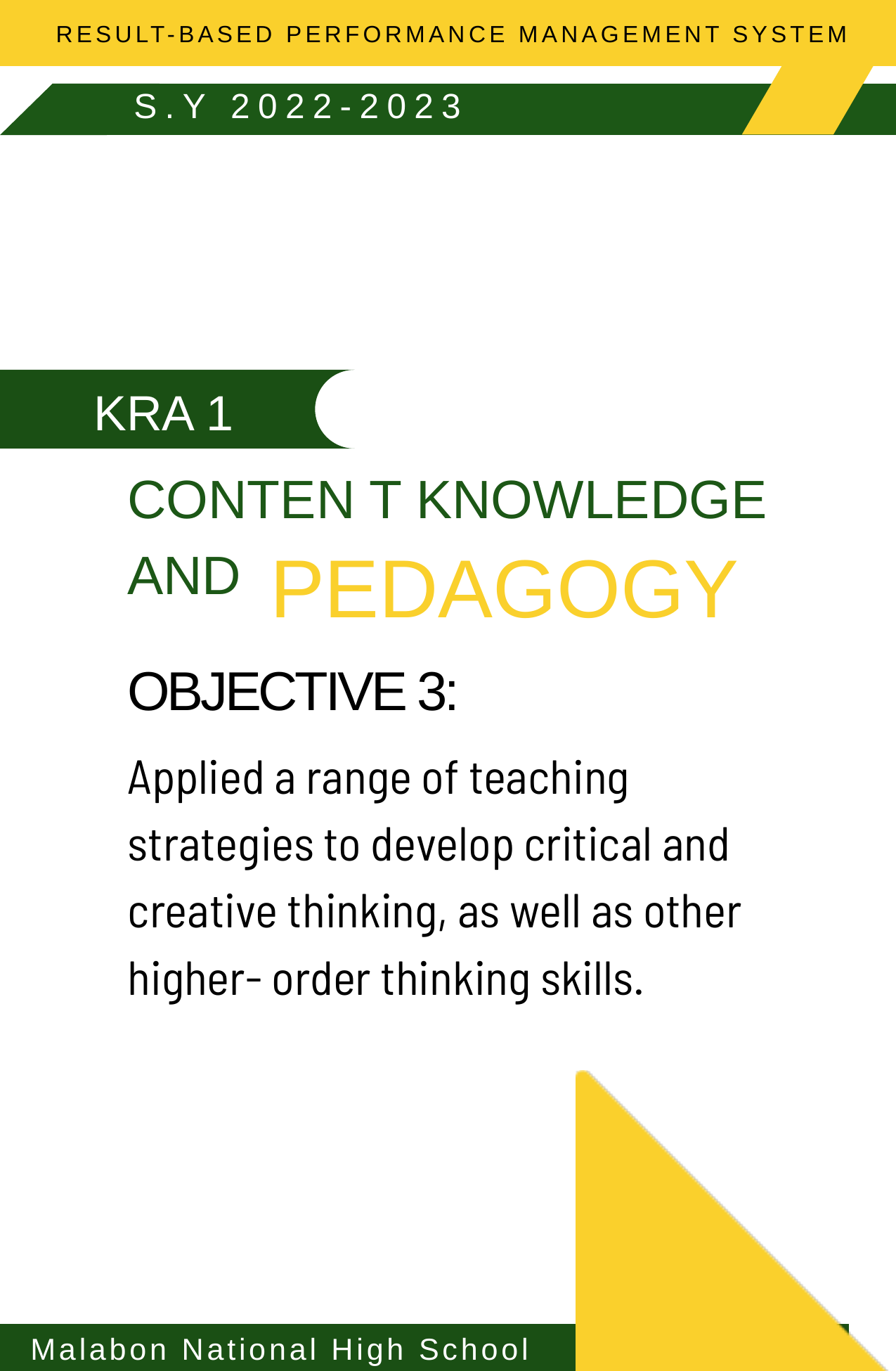

RESULT-BASED PERFORMANCE MANAGEMENT SYSTEM
S.Y 2022-2023

KRA 1
CONTEN T KNOWLEDGE
AND
PEDAGOGY
OBJECTIVE 3:
Applied a range of teaching strategies to develop critical and creative thinking, as well as other higher- order thinking skills.

Malabon National High School